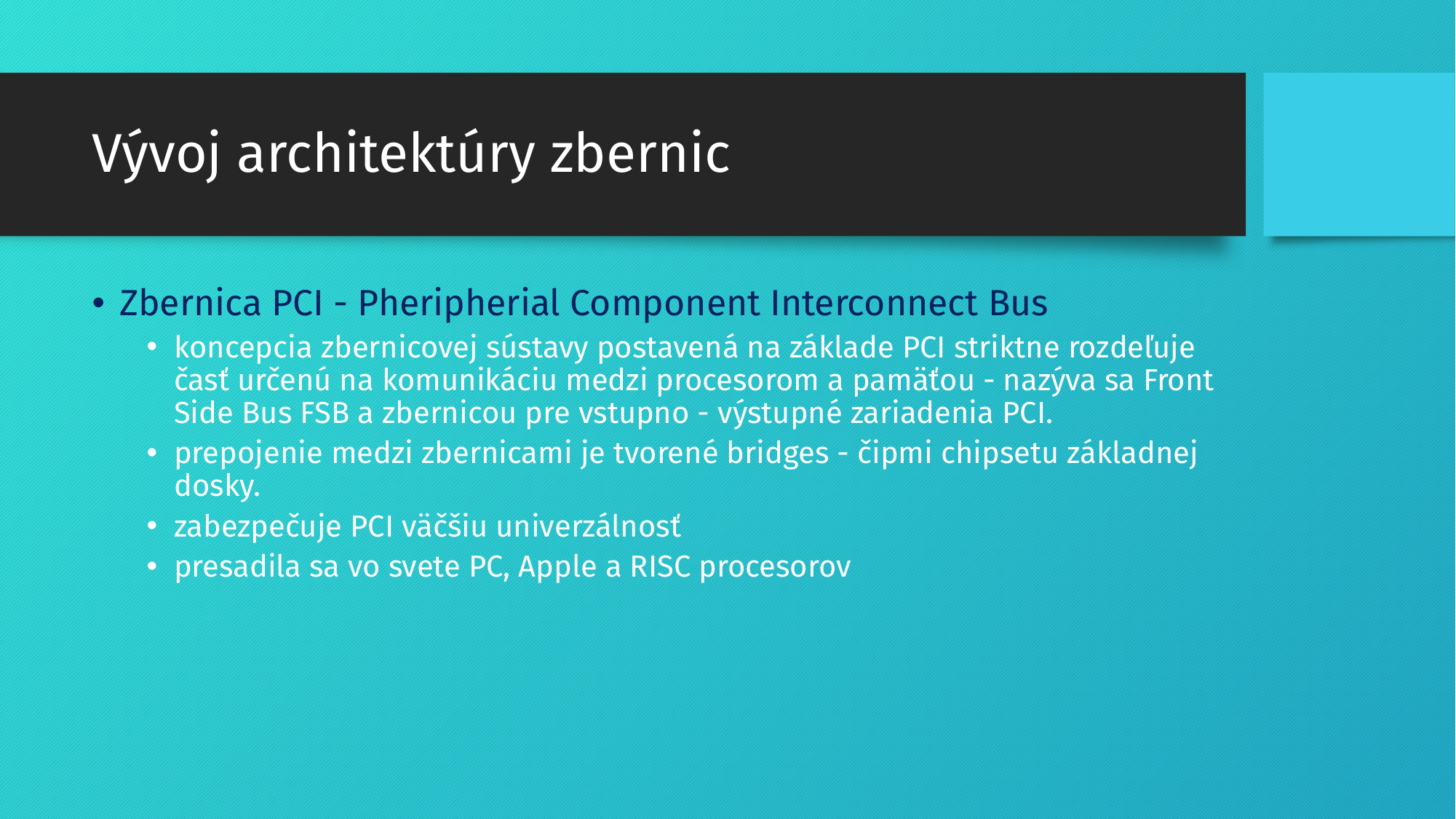

# Vývoj architektúry zbernic
Zbernica PCI - Pheripherial Component Interconnect Bus
koncepcia zbernicovej sústavy postavená na základe PCI striktne rozdeľuje časť určenú na komunikáciu medzi procesorom a pamäťou - nazýva sa Front Side Bus FSB a zbernicou pre vstupno - výstupné zariadenia PCI.
prepojenie medzi zbernicami je tvorené bridges - čipmi chipsetu základnej dosky.
zabezpečuje PCI väčšiu univerzálnosť
presadila sa vo svete PC, Apple a RISC procesorov